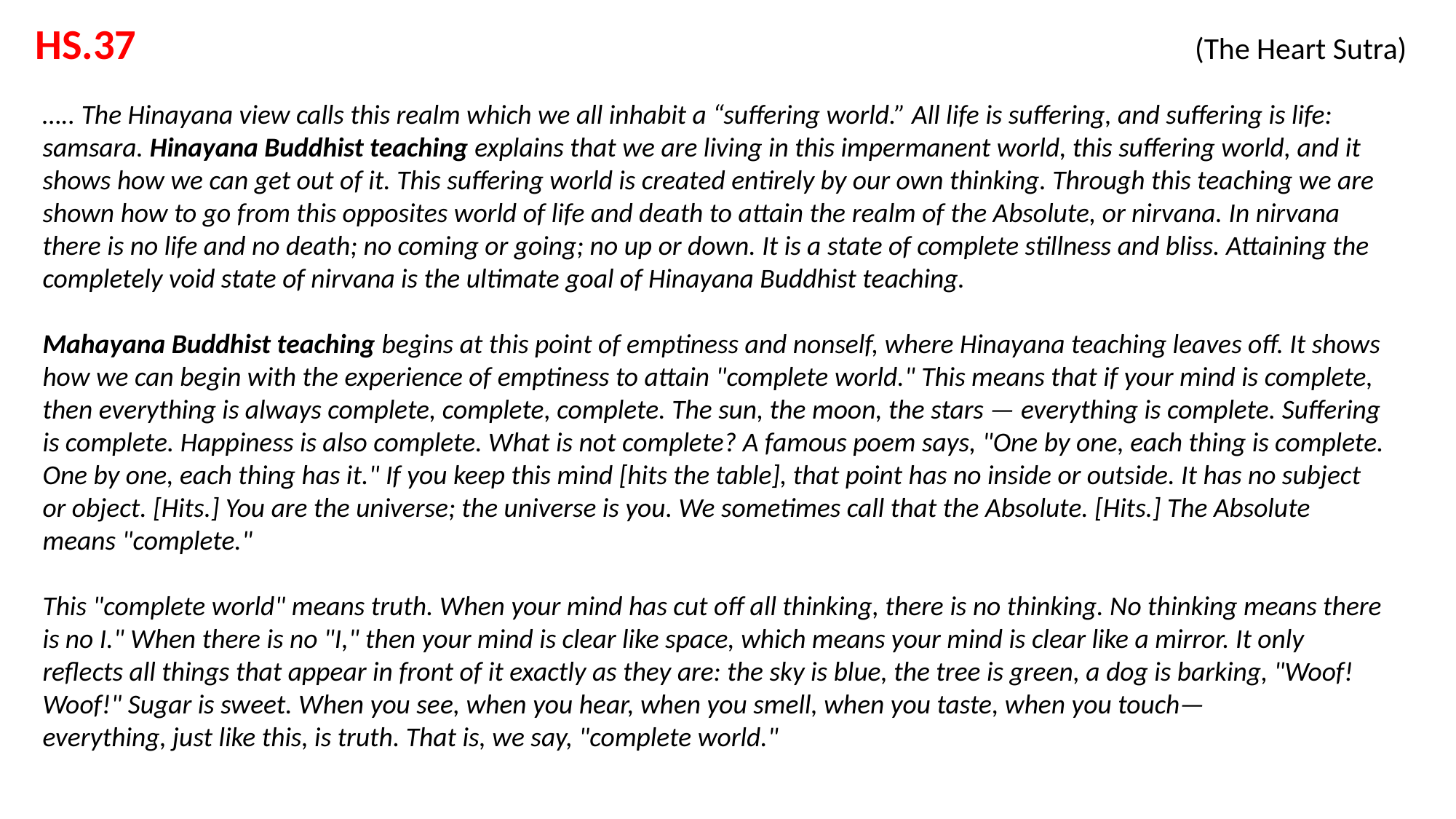

HS.37  			  			                                         (The Heart Sutra)
….. The Hinayana view calls this realm which we all inhabit a “suffering world.” All life is suffering, and suffering is life: samsara. Hinayana Buddhist teaching explains that we are living in this impermanent world, this suffering world, and it shows how we can get out of it. This suffering world is created entirely by our own thinking. Through this teaching we are shown how to go from this opposites world of life and death to attain the realm of the Absolute, or nirvana. In nirvana there is no life and no death; no coming or going; no up or down. It is a state of complete stillness and bliss. Attaining the completely void state of nirvana is the ultimate goal of Hinayana Buddhist teaching.

Mahayana Buddhist teaching begins at this point of emptiness and nonself, where Hinayana teaching leaves off. It shows how we can begin with the experience of emptiness to attain "complete world." This means that if your mind is complete, then everything is always complete, complete, complete. The sun, the moon, the stars — everything is complete. Suffering is complete. Happiness is also complete. What is not complete? A famous poem says, "One by one, each thing is complete. One by one, each thing has it." If you keep this mind [hits the table], that point has no inside or outside. It has no subject or object. [Hits.] You are the universe; the universe is you. We sometimes call that the Absolute. [Hits.] The Absolute means "complete."

This "complete world" means truth. When your mind has cut off all thinking, there is no thinking. No thinking means there is no I." When there is no "I," then your mind is clear like space, which means your mind is clear like a mirror. It only reflects all things that appear in front of it exactly as they are: the sky is blue, the tree is green, a dog is barking, "Woof! Woof!" Sugar is sweet. When you see, when you hear, when you smell, when you taste, when you touch—
everything, just like this, is truth. That is, we say, "complete world."